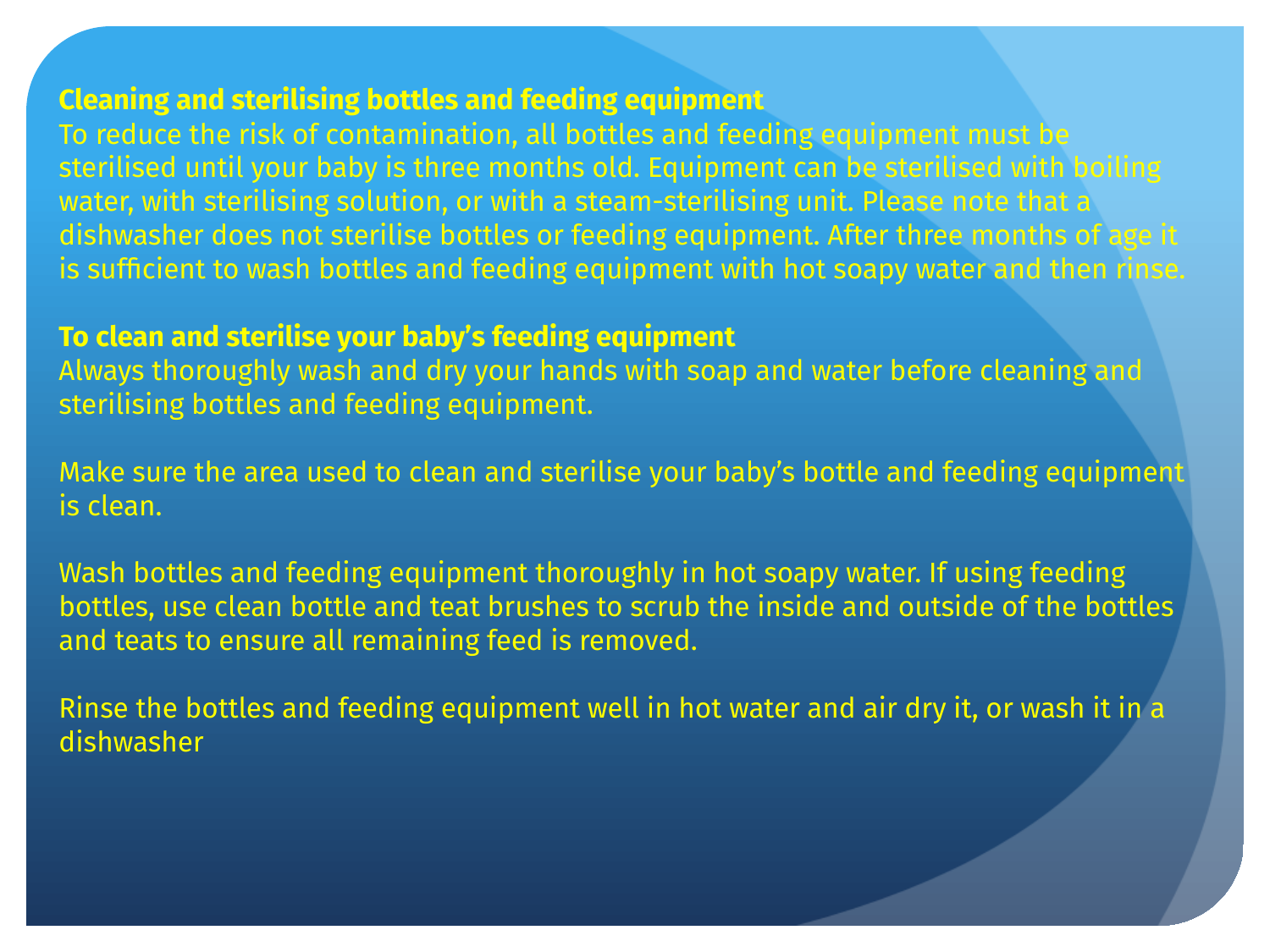

Cleaning and sterilising bottles and feeding equipment
To reduce the risk of contamination, all bottles and feeding equipment must be sterilised until your baby is three months old. Equipment can be sterilised with boiling water, with sterilising solution, or with a steam-sterilising unit. Please note that a dishwasher does not sterilise bottles or feeding equipment. After three months of age it is sufficient to wash bottles and feeding equipment with hot soapy water and then rinse.

To clean and sterilise your baby’s feeding equipment
Always thoroughly wash and dry your hands with soap and water before cleaning and sterilising bottles and feeding equipment.

Make sure the area used to clean and sterilise your baby’s bottle and feeding equipment is clean.

Wash bottles and feeding equipment thoroughly in hot soapy water. If using feeding bottles, use clean bottle and teat brushes to scrub the inside and outside of the bottles and teats to ensure all remaining feed is removed.

Rinse the bottles and feeding equipment well in hot water and air dry it, or wash it in a dishwasher